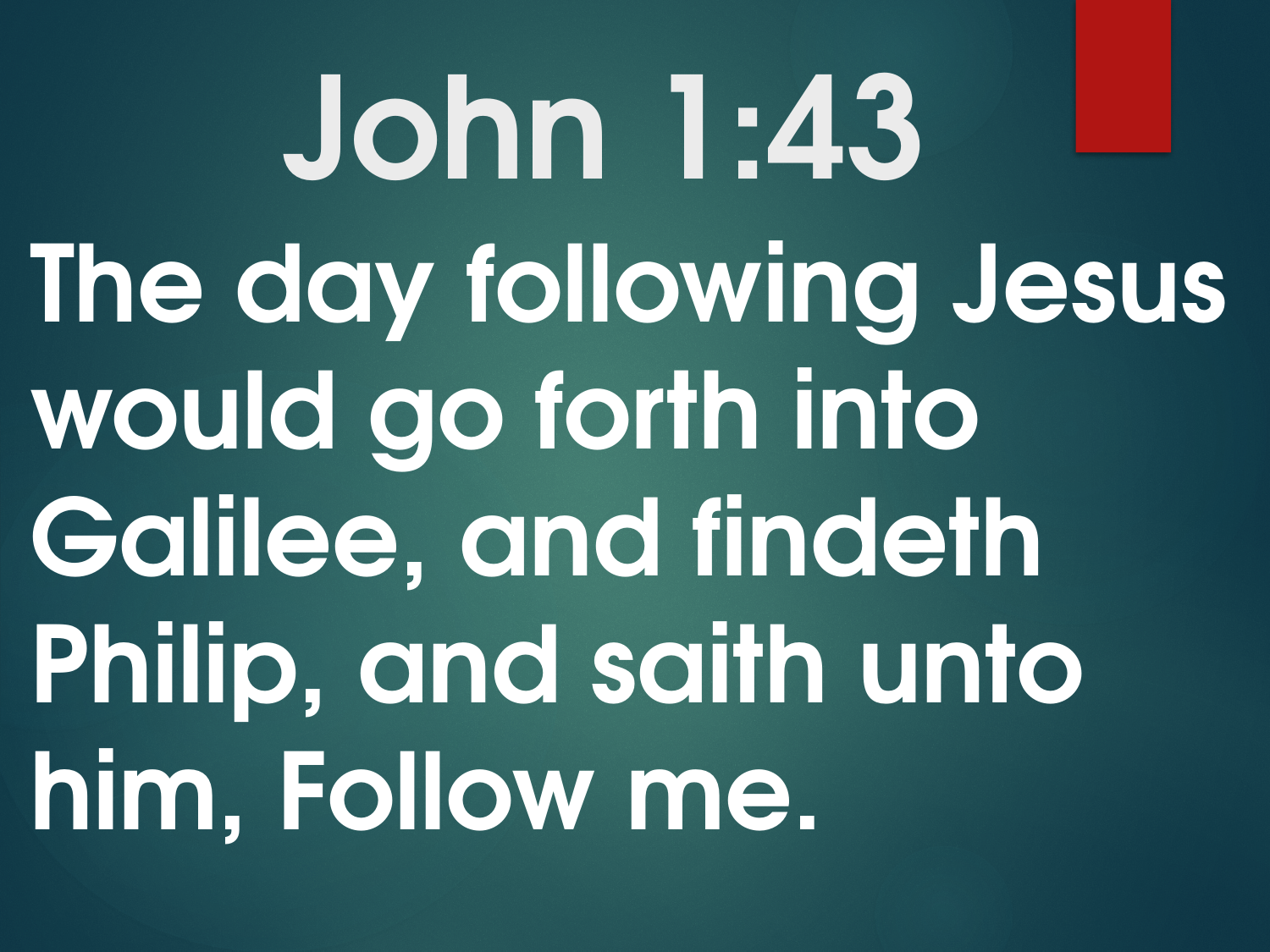

# John 1:43
The day following Jesus would go forth into Galilee, and findeth Philip, and saith unto him, Follow me.